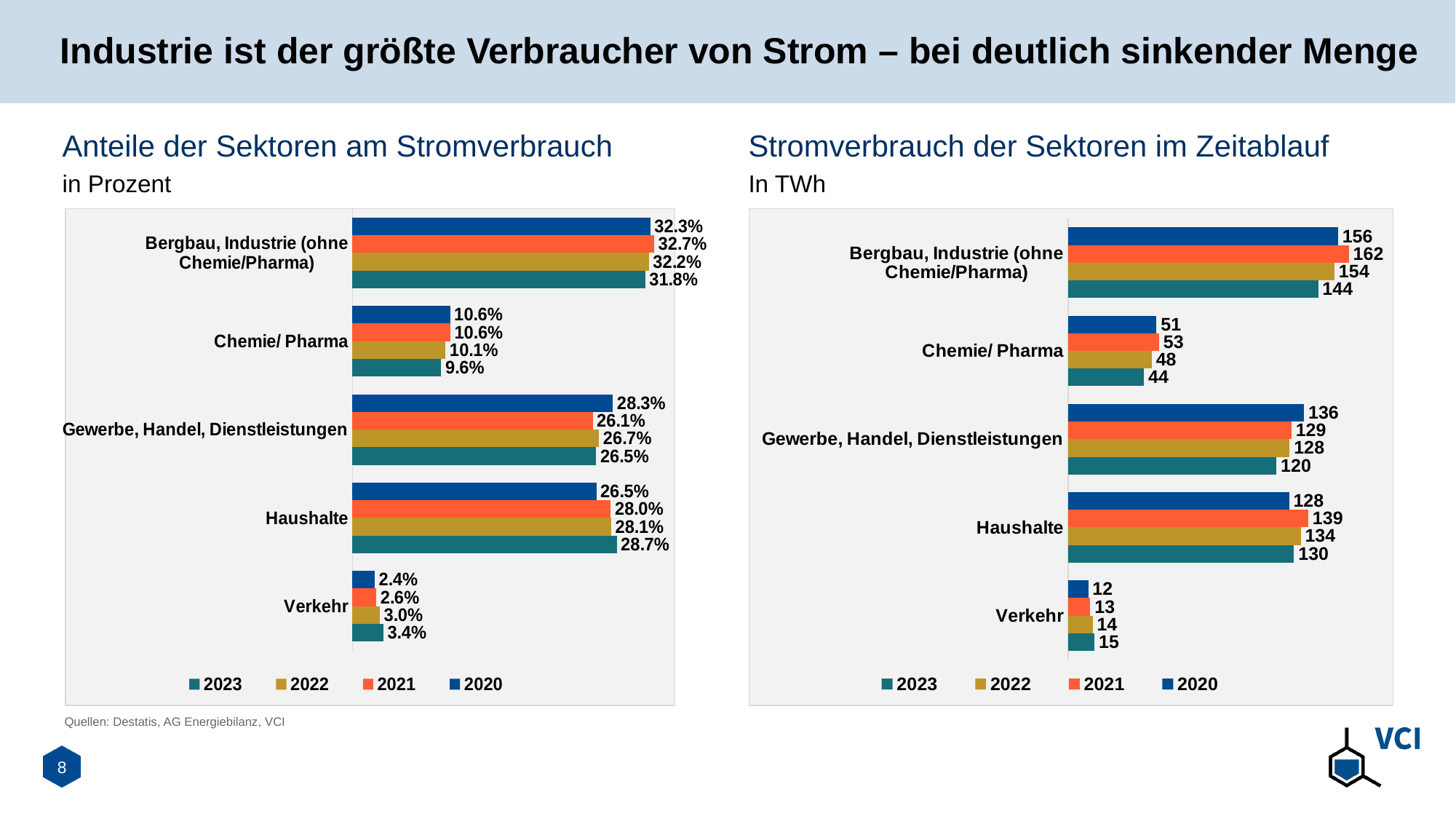

# Industrie ist der größte Verbraucher von Strom – bei deutlich sinkender Menge
Anteile der Sektoren am Stromverbrauch
Stromverbrauch der Sektoren im Zeitablauf
in Prozent
In TWh

### Chart

| Category | 2020 | 2021 | 2022 | 2023 |
|---|---|---|---|---|
| Bergbau, Industrie (ohne Chemie/Pharma) | 0.3232331623754152 | 0.3274164906957929 | 0.32161920050230225 | 0.3175536091549296 |
| Chemie/ Pharma | 0.10596118978405315 | 0.10624046723300971 | 0.10094254081205524 | 0.09639885563380282 |
| Gewerbe, Handel, Dienstleistungen | 0.28259966777408635 | 0.2607200647249191 | 0.2674759313520301 | 0.26452464788732394 |
| Haushalte | 0.2647425249169435 | 0.2803398058252427 | 0.2808706571787358 | 0.2867517605633803 |
| Verkehr | 0.024086378737541526 | 0.025889967637540454 | 0.029719547928003347 | 0.03367077464788733 |

### Chart

| Category | 2020 | 2021 | 2022 | 2023 |
|---|---|---|---|---|
| Bergbau, Industrie (ohne Chemie/Pharma) | 155.66909099999998 | 161.874713 | 153.669654 | 144.29636 |
| Chemie/ Pharma | 51.030909 | 52.525287 | 48.230346 | 43.80364 |
| Gewerbe, Handel, Dienstleistungen | 136.1 | 128.9 | 127.8 | 120.2 |
| Haushalte | 127.5 | 138.6 | 134.2 | 130.3 |
| Verkehr | 11.6 | 12.8 | 14.2 | 15.3 |
Quellen: Destatis, AG Energiebilanz, VCI

8